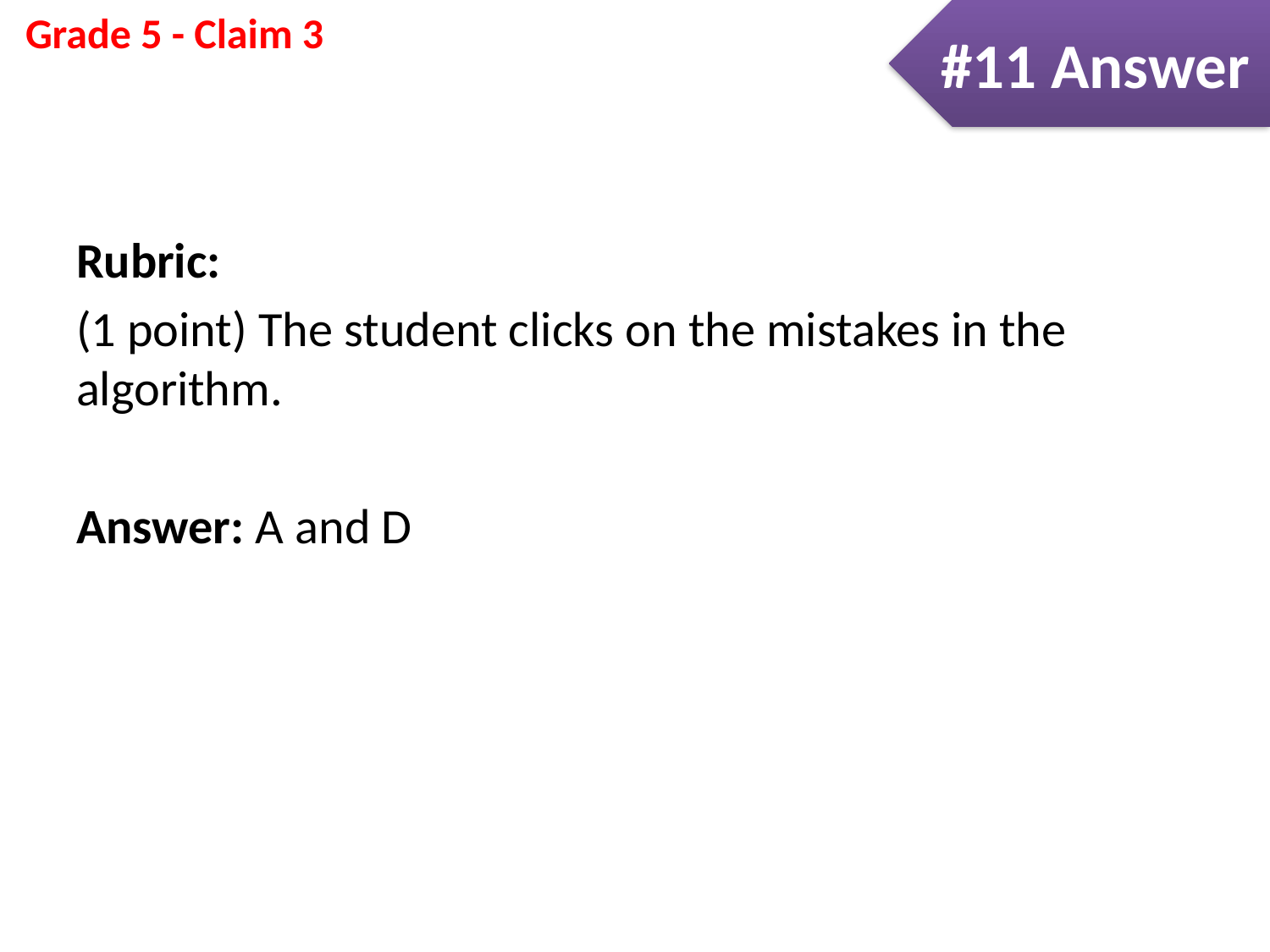

#11 Answer
Rubric:
(1 point) The student clicks on the mistakes in the algorithm.

Answer: A and D